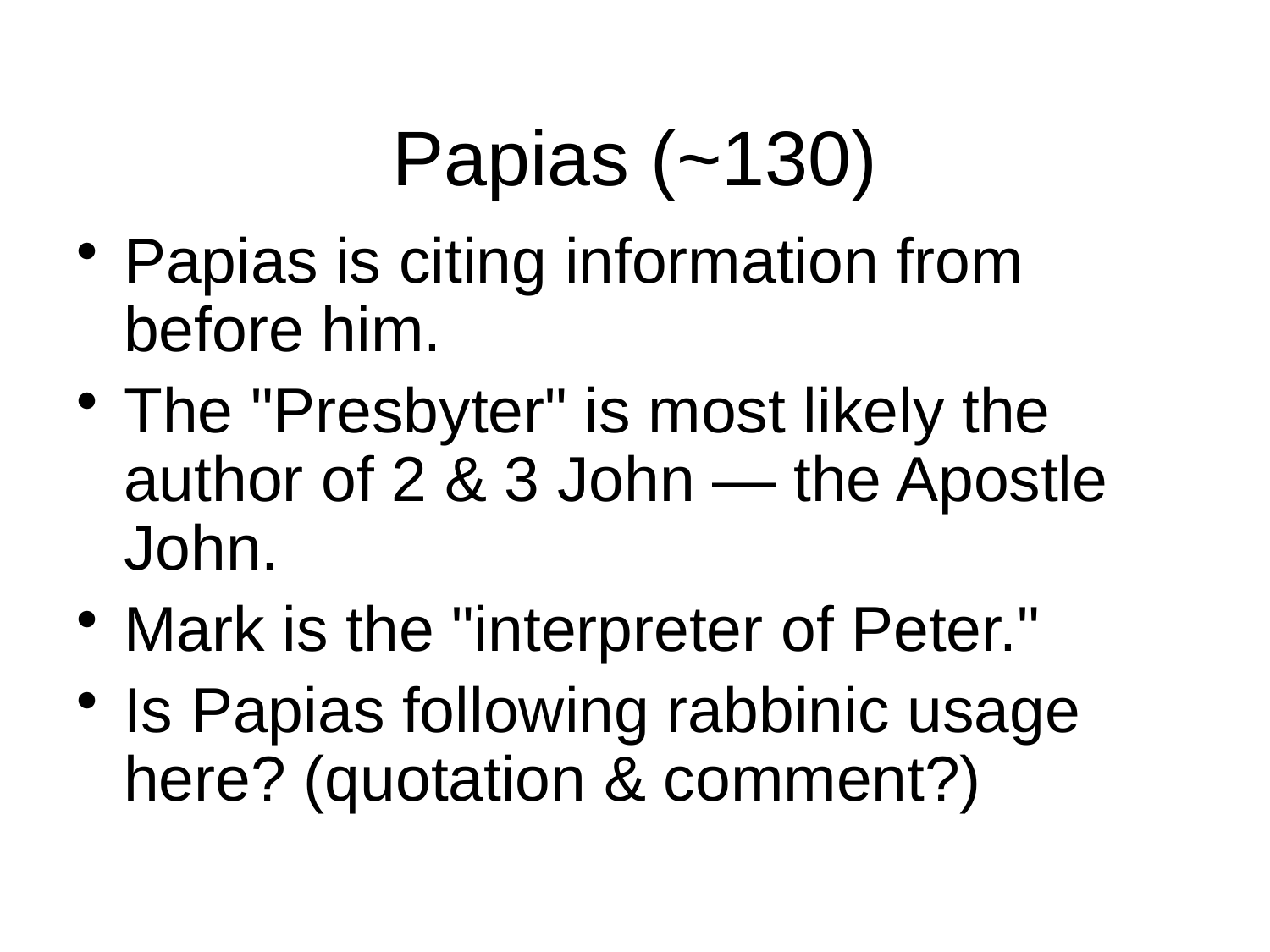

# Papias (~130)
Papias is citing information from before him.
The "Presbyter" is most likely the author of 2 & 3 John — the Apostle John.
Mark is the "interpreter of Peter."
Is Papias following rabbinic usage here? (quotation & comment?)